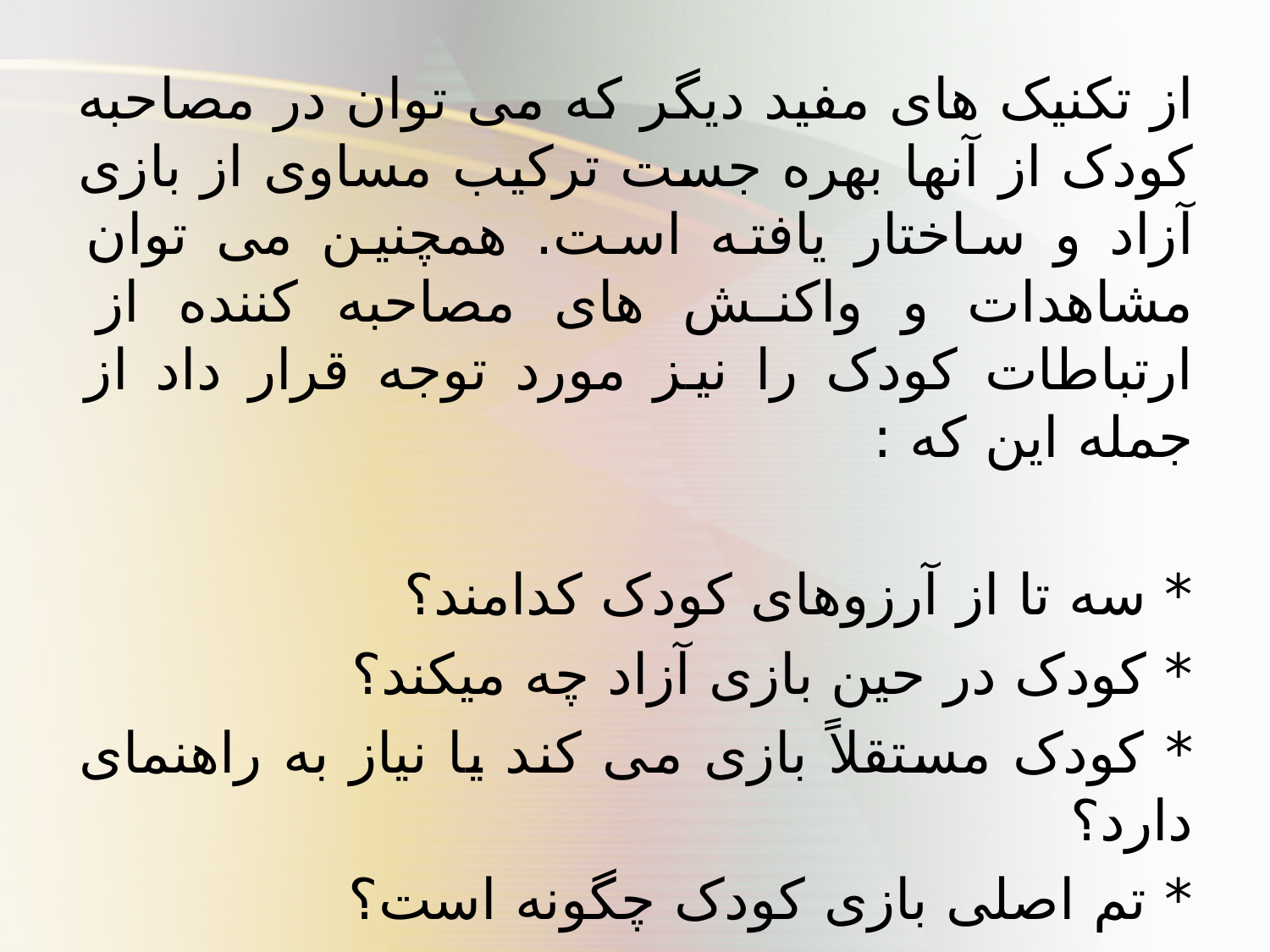

از تکنیک های مفید دیگر که می توان در مصاحبه کودک از آنها بهره جست ترکیب مساوی از بازی آزاد و ساختار یافته است. همچنین می توان مشاهدات و واکنش های مصاحبه کننده از ارتباطات کودک را نیز مورد توجه قرار داد از جمله این که :

* سه تا از آرزوهای کودک کدامند؟
* کودک در حین بازی آزاد چه میکند؟
* کودک مستقلاً بازی می کند یا نیاز به راهنمای دارد؟
* تم اصلی بازی کودک چگونه است؟